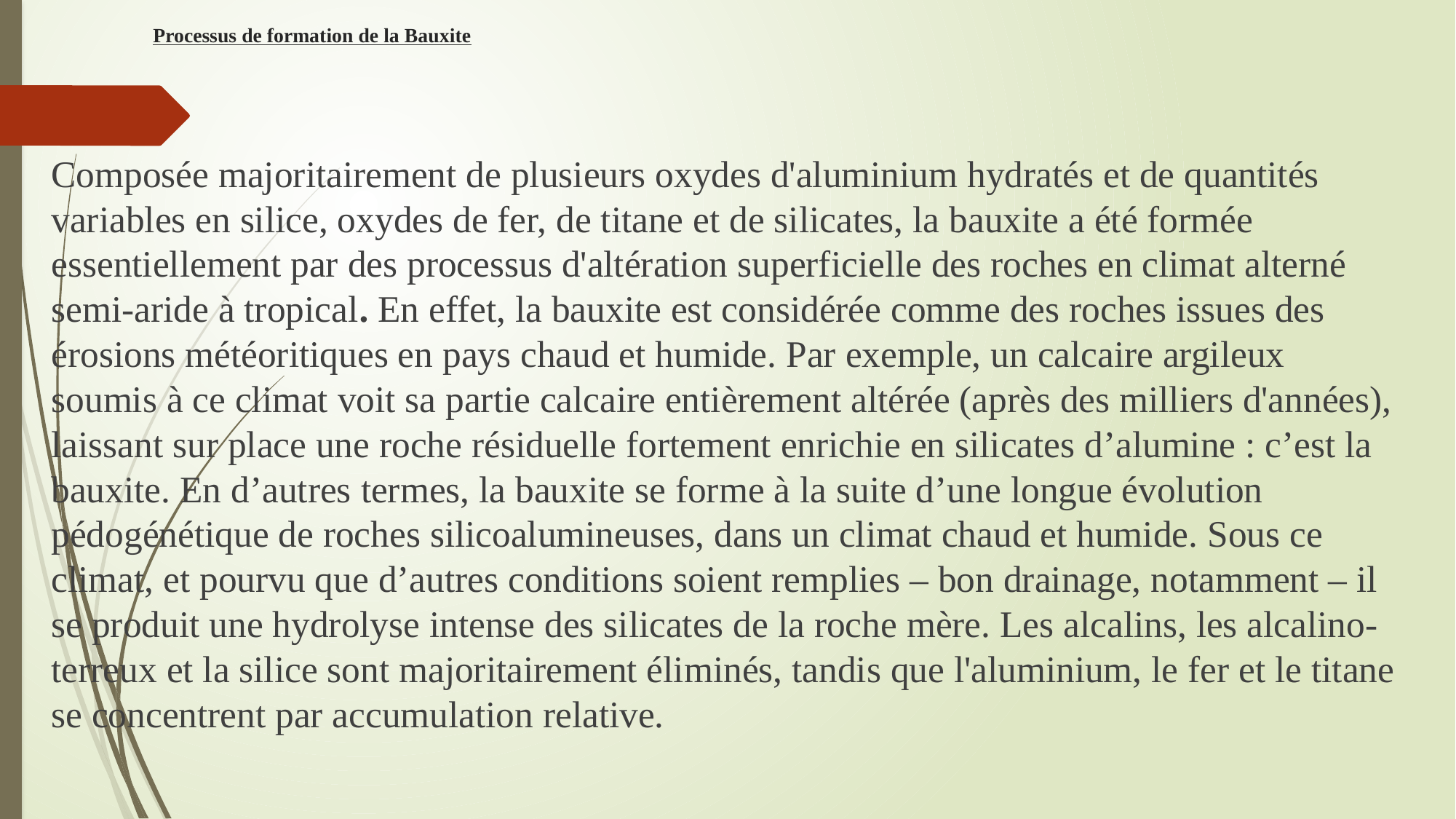

# Processus de formation de la Bauxite
Composée majoritairement de plusieurs oxydes d'aluminium hydratés et de quantités variables en silice, oxydes de fer, de titane et de silicates, la bauxite a été formée essentiellement par des processus d'altération superficielle des roches en climat alterné semi-aride à tropical. En effet, la bauxite est considérée comme des roches issues des érosions météoritiques en pays chaud et humide. Par exemple, un calcaire argileux soumis à ce climat voit sa partie calcaire entièrement altérée (après des milliers d'années), laissant sur place une roche résiduelle fortement enrichie en silicates d’alumine : c’est la bauxite. En d’autres termes, la bauxite se forme à la suite d’une longue évolution pédogénétique de roches silicoalumineuses, dans un climat chaud et humide. Sous ce climat, et pourvu que d’autres conditions soient remplies – bon drainage, notamment – il se produit une hydrolyse intense des silicates de la roche mère. Les alcalins, les alcalino-terreux et la silice sont majoritairement éliminés, tandis que l'aluminium, le fer et le titane se concentrent par accumulation relative.